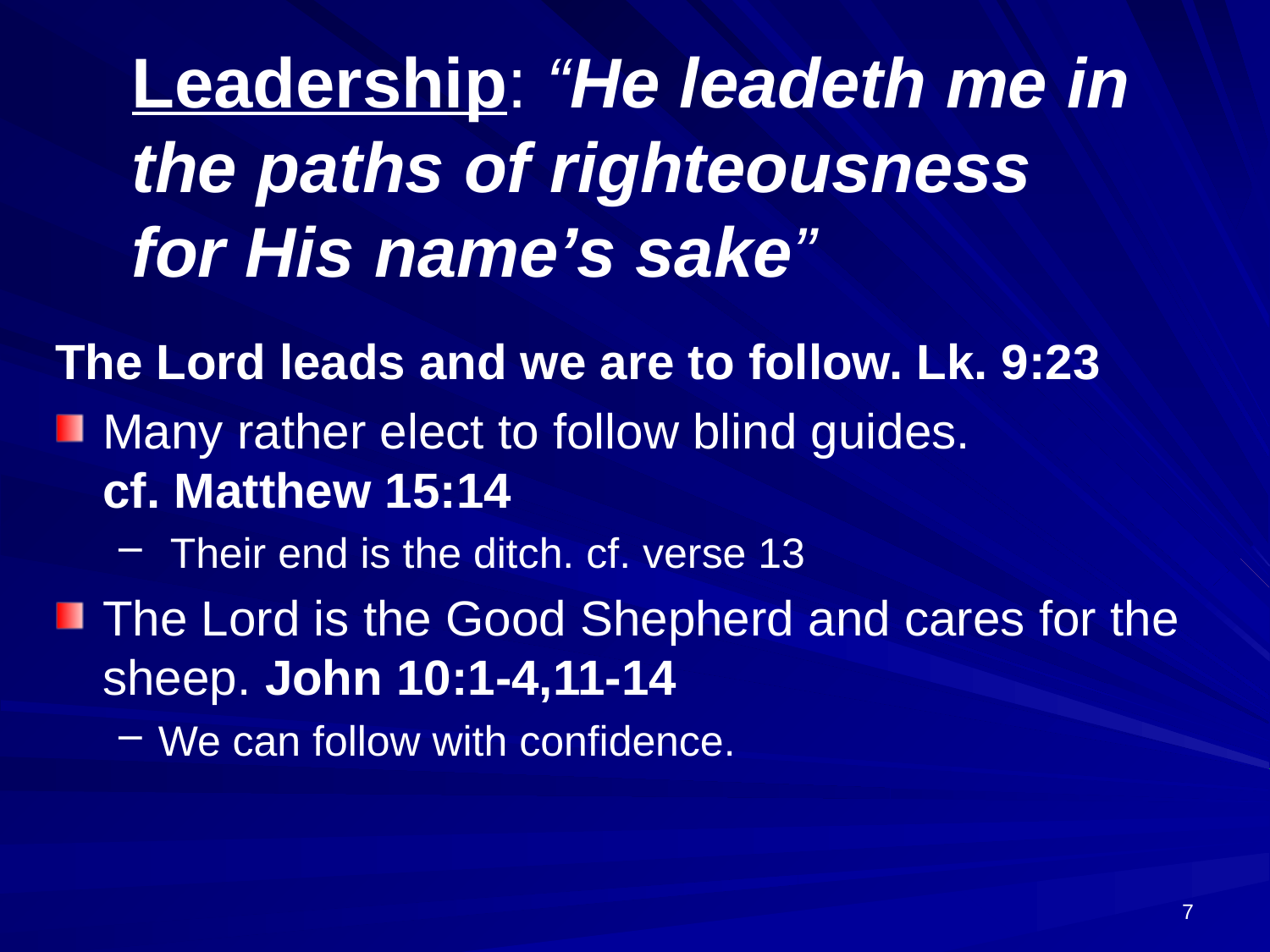

# Leadership: “He leadeth me in the paths of righteousness for His name’s sake”
The Lord leads and we are to follow. Lk. 9:23
Many rather elect to follow blind guides.
cf. Matthew 15:14
 Their end is the ditch. cf. verse 13
The Lord is the Good Shepherd and cares for the sheep. John 10:1-4,11-14
We can follow with confidence.
7